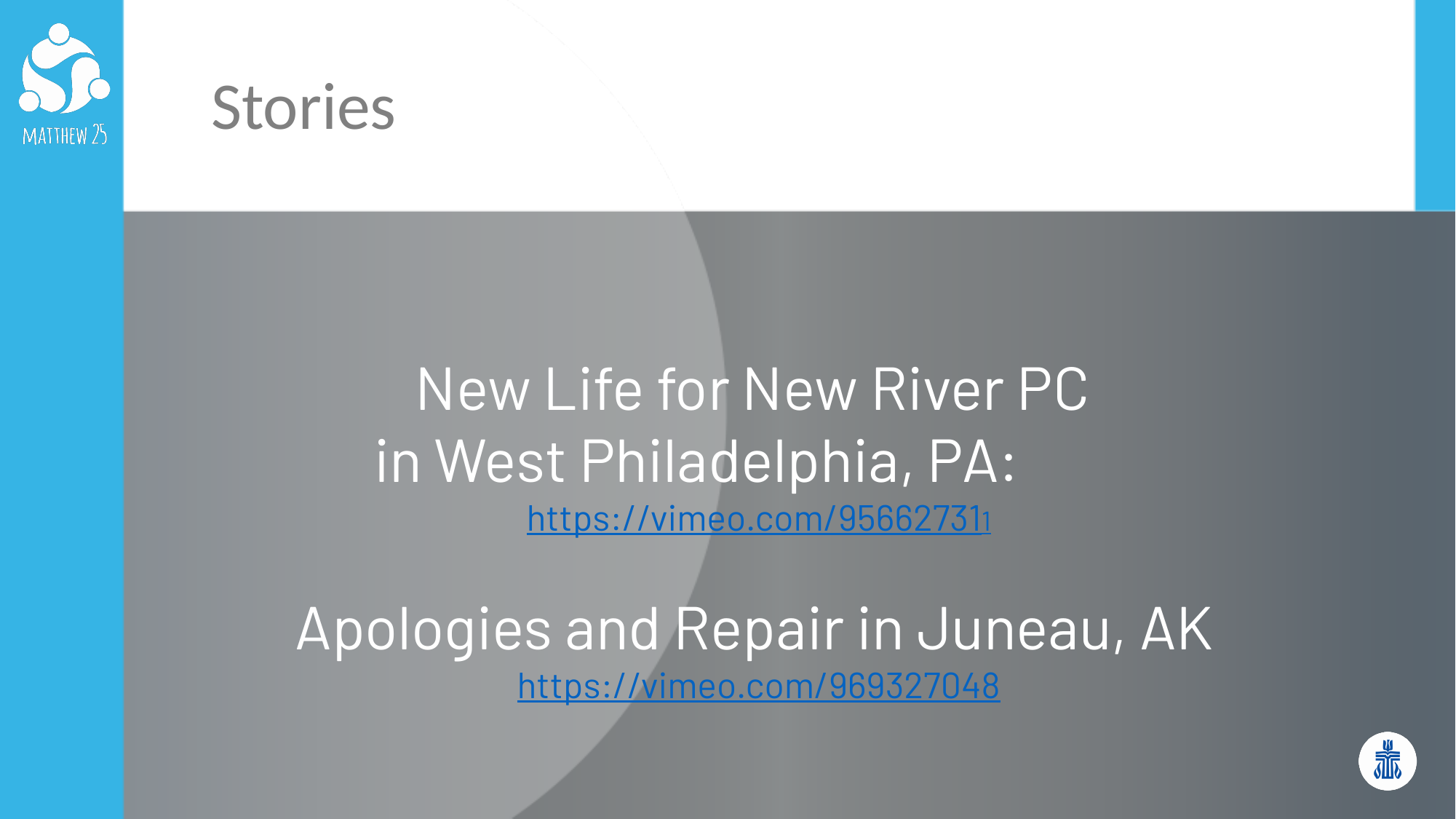

# Stories25?

New Life for New River PC
in West Philadelphia, PA:
https://vimeo.com/956627311

Apologies and Repair in Juneau, AK
https://vimeo.com/969327048